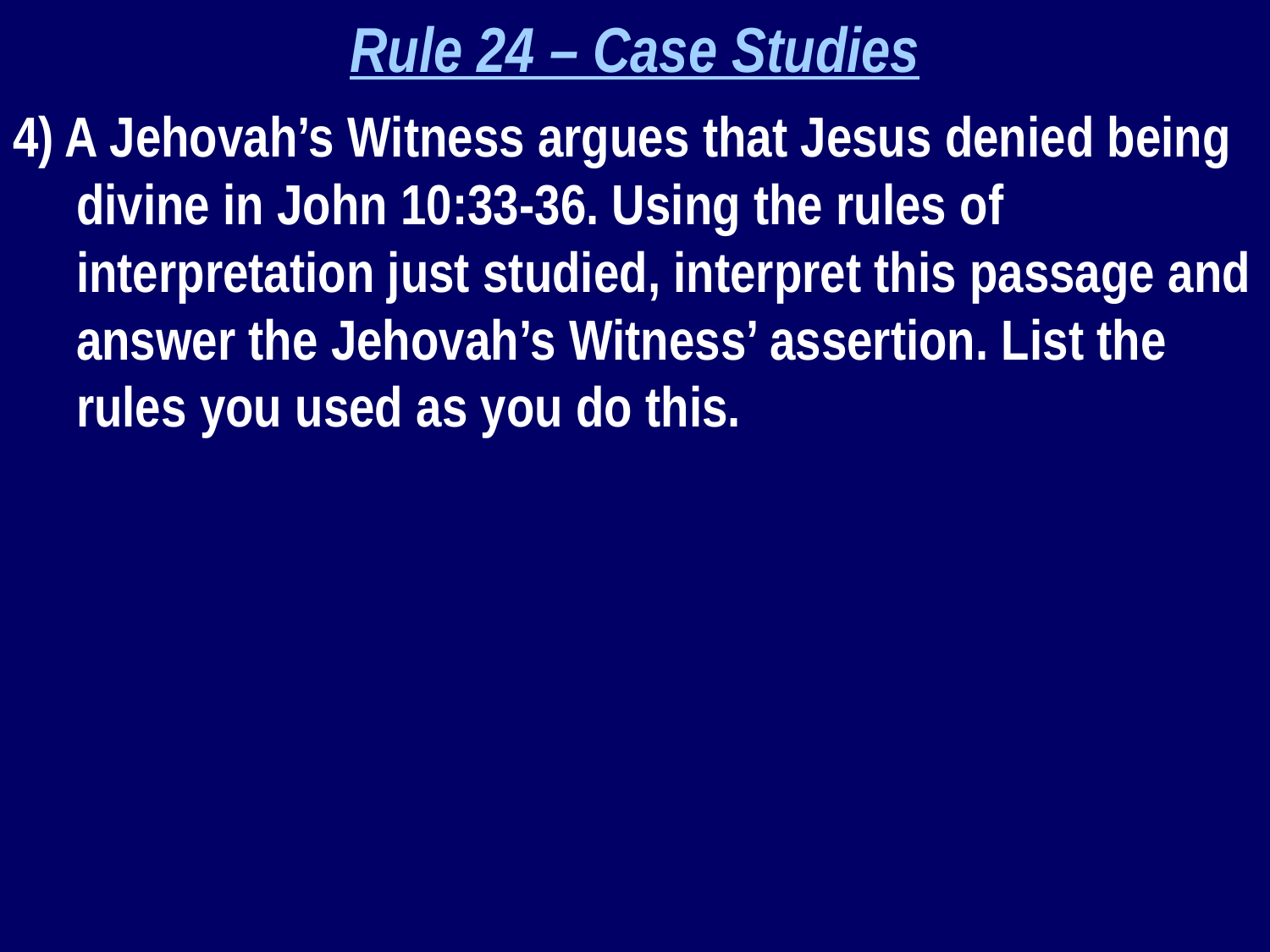

Rule 24 – Case Studies
4) A Jehovah’s Witness argues that Jesus denied being divine in John 10:33-36. Using the rules of interpretation just studied, interpret this passage and answer the Jehovah’s Witness’ assertion. List the rules you used as you do this.